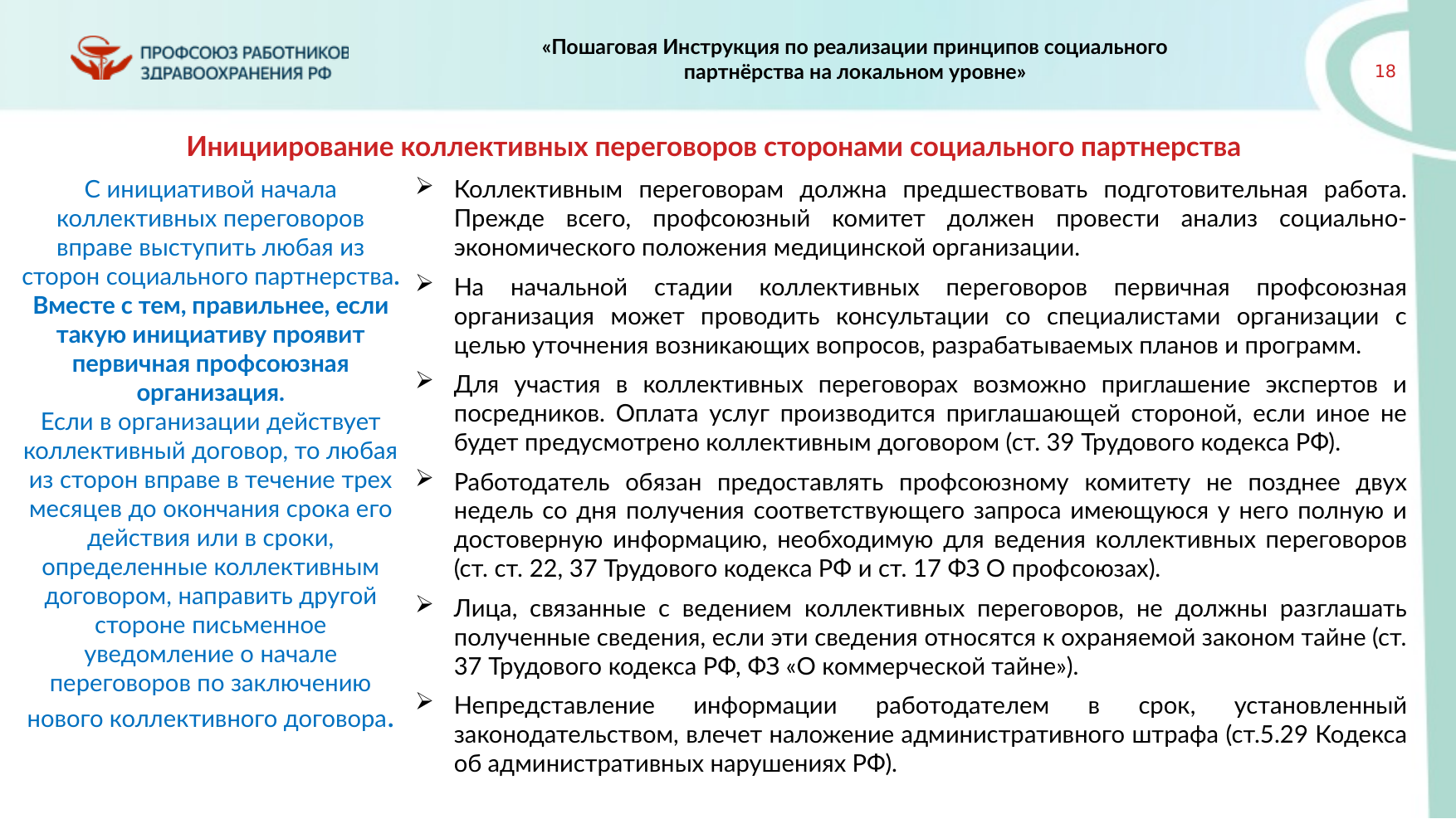

Инициирование коллективных переговоров сторонами социального партнерства
С инициативой начала коллективных переговоров вправе выступить любая из сторон социального партнерства. Вместе с тем, правильнее, если такую инициативу проявит первичная профсоюзная организация.
Если в организации действует коллективный договор, то любая из сторон вправе в течение трех месяцев до окончания срока его действия или в сроки, определенные коллективным договором, направить другой стороне письменное уведомление о начале переговоров по заключению нового коллективного договора.
Коллективным переговорам должна предшествовать подготовительная работа. Прежде всего, профсоюзный комитет должен провести анализ социально-экономического положения медицинской организации.

На начальной стадии коллективных переговоров первичная профсоюзная организация может проводить консультации со специалистами организации с целью уточнения возникающих вопросов, разрабатываемых планов и программ.

Для участия в коллективных переговорах возможно приглашение экспертов и посредников. Оплата услуг производится приглашающей стороной, если иное не будет предусмотрено коллективным договором (ст. 39 Трудового кодекса РФ).

Работодатель обязан предоставлять профсоюзному комитету не позднее двух недель со дня получения соответствующего запроса имеющуюся у него полную и достоверную информацию, необходимую для ведения коллективных переговоров (ст. ст. 22, 37 Трудового кодекса РФ и ст. 17 ФЗ О профсоюзах).

Лица, связанные с ведением коллективных переговоров, не должны разглашать полученные сведения, если эти сведения относятся к охраняемой законом тайне (ст. 37 Трудового кодекса РФ, ФЗ «О коммерческой тайне»).

Непредставление информации работодателем в срок, установленный законодательством, влечет наложение административного штрафа (ст.5.29 Кодекса об административных нарушениях РФ).